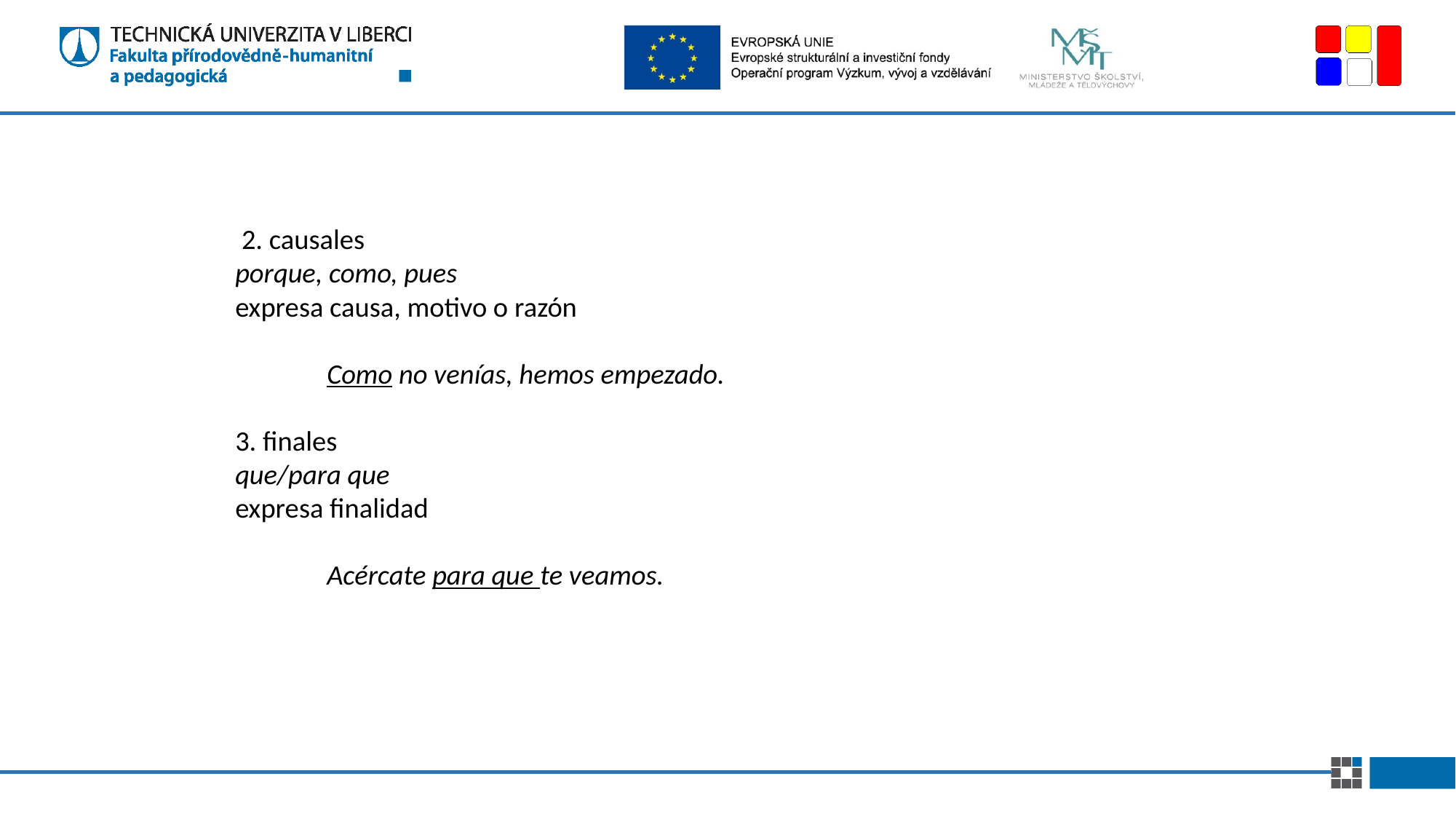

2. causales
porque, como, pues
expresa causa, motivo o razón
	Como no venías, hemos empezado.
3. finales
que/para que
expresa finalidad
	Acércate para que te veamos.